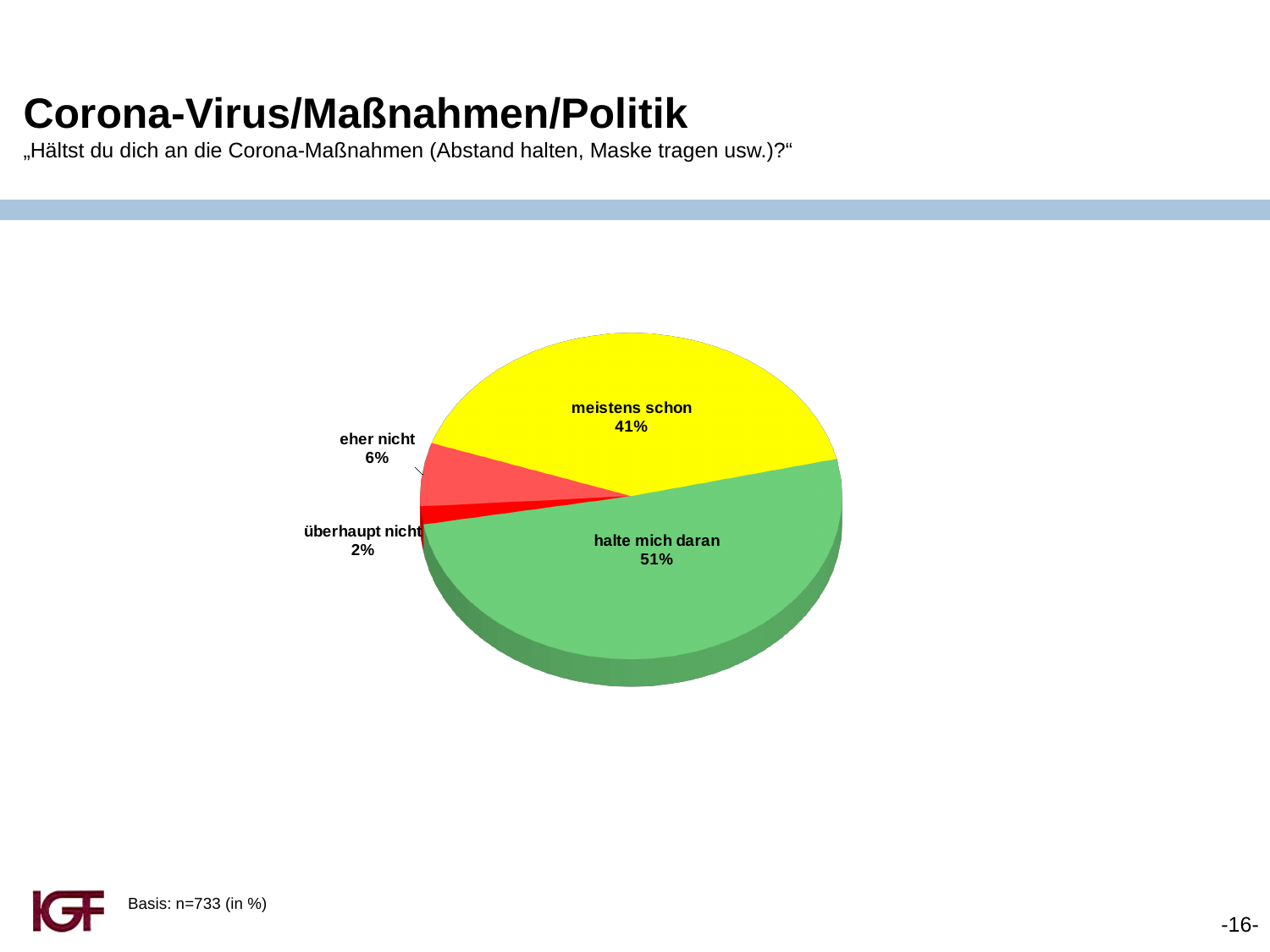

Corona-Virus/Maßnahmen/Politik
„Hältst du dich an die Corona-Maßnahmen (Abstand halten, Maske tragen usw.)?“

[unsupported chart]

Basis: n=733 (in %)
-16-